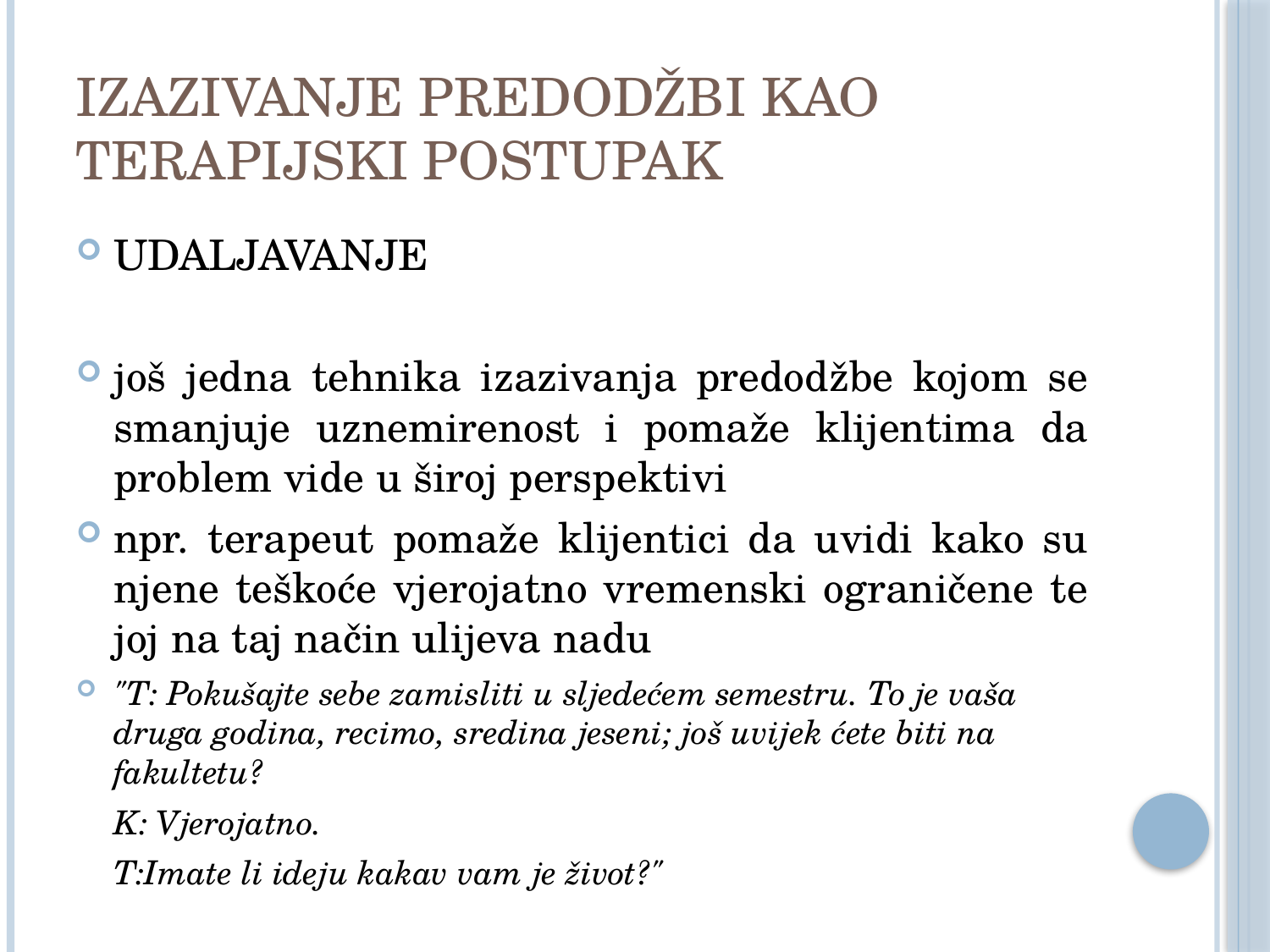

# IZAZIVANJE PREDODŽBI KAO TERAPIJSKI POSTUPAK
UDALJAVANJE

još jedna tehnika izazivanja predodžbe kojom se smanjuje uznemirenost i pomaže klijentima da problem vide u široj perspektivi
npr. terapeut pomaže klijentici da uvidi kako su njene teškoće vjerojatno vremenski ograničene te joj na taj način ulijeva nadu
"T: Pokušajte sebe zamisliti u sljedećem semestru. To je vaša druga godina, recimo, sredina jeseni; još uvijek ćete biti na fakultetu?
 	K: Vjerojatno.
	T:Imate li ideju kakav vam je život?"